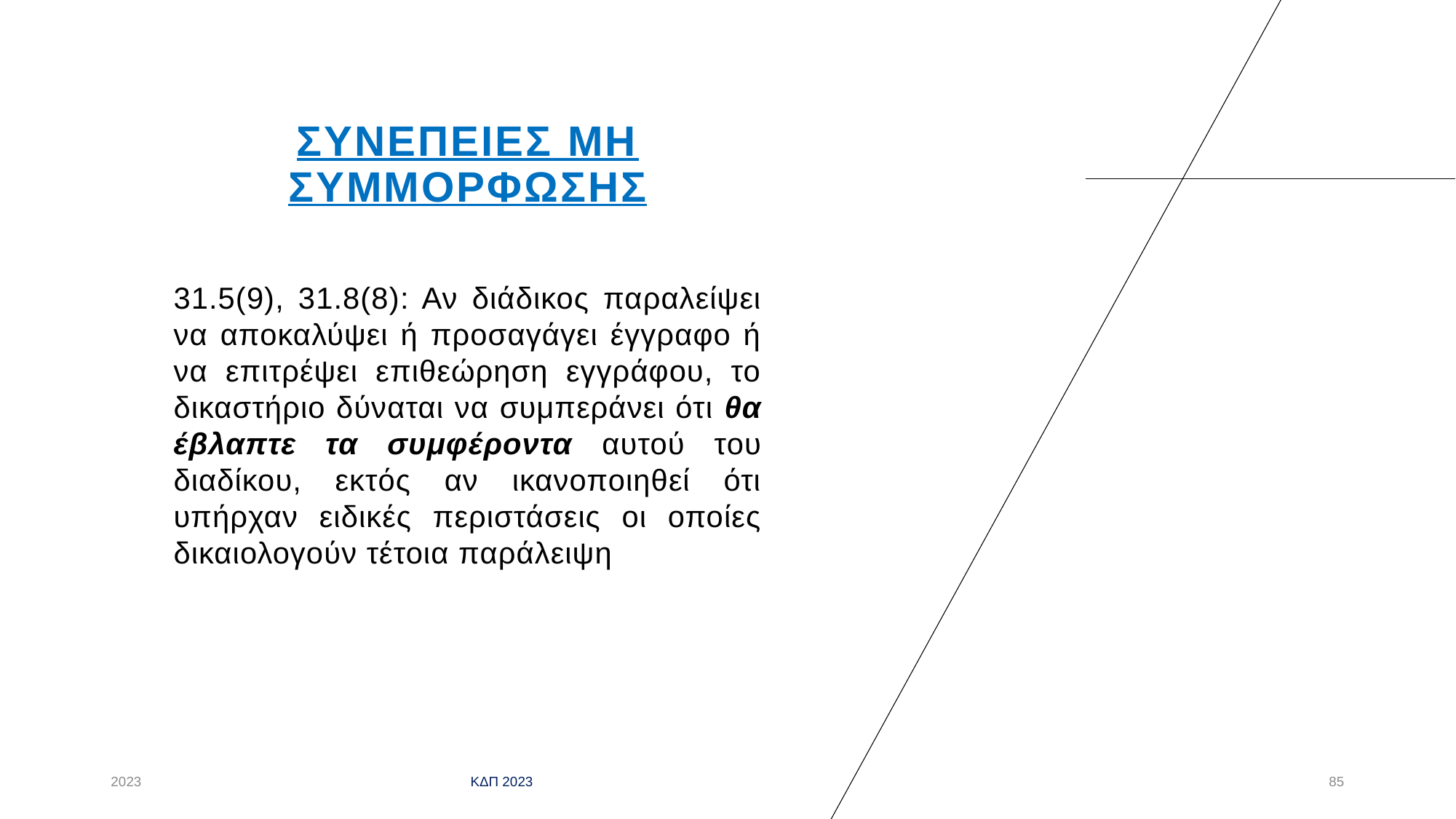

# ΣΥΝΕΠΕΙΕΣ ΜΗ ΣΥΜΜΟΡΦΩΣΗΣ
31.5(9), 31.8(8): Αν διάδικος παραλείψει να αποκαλύψει ή προσαγάγει έγγραφο ή να επιτρέψει επιθεώρηση εγγράφου, το δικαστήριο δύναται να συμπεράνει ότι θα έβλαπτε τα συμφέροντα αυτού του διαδίκου, εκτός αν ικανοποιηθεί ότι υπήρχαν ειδικές περιστάσεις οι οποίες δικαιολογούν τέτοια παράλειψη
2023
ΚΔΠ 2023
85